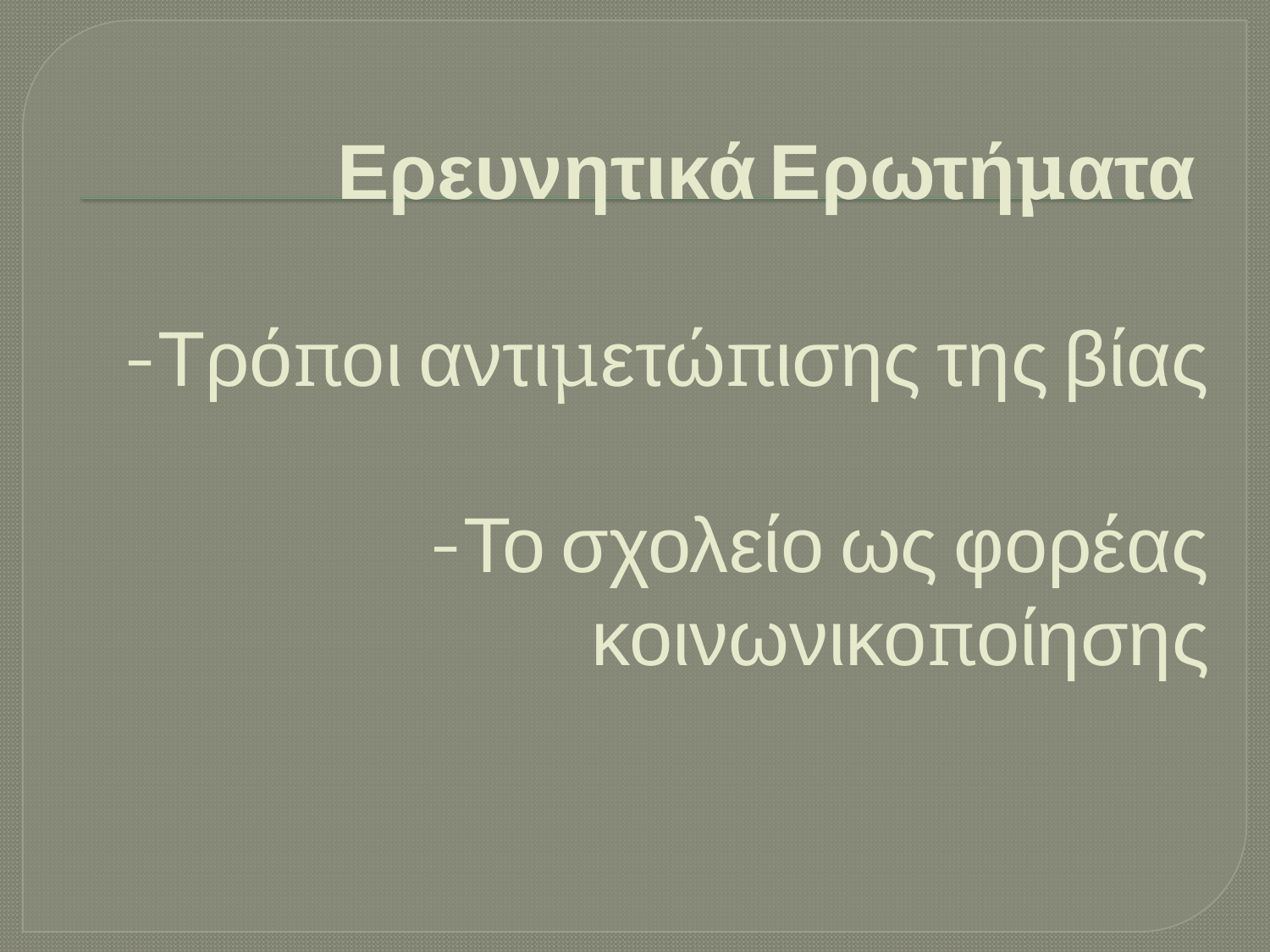

# Ερευνητικά Ερωτήματα -Τρόποι αντιμετώπισης της βίας -Το σχολείο ως φορέας κοινωνικοποίησης